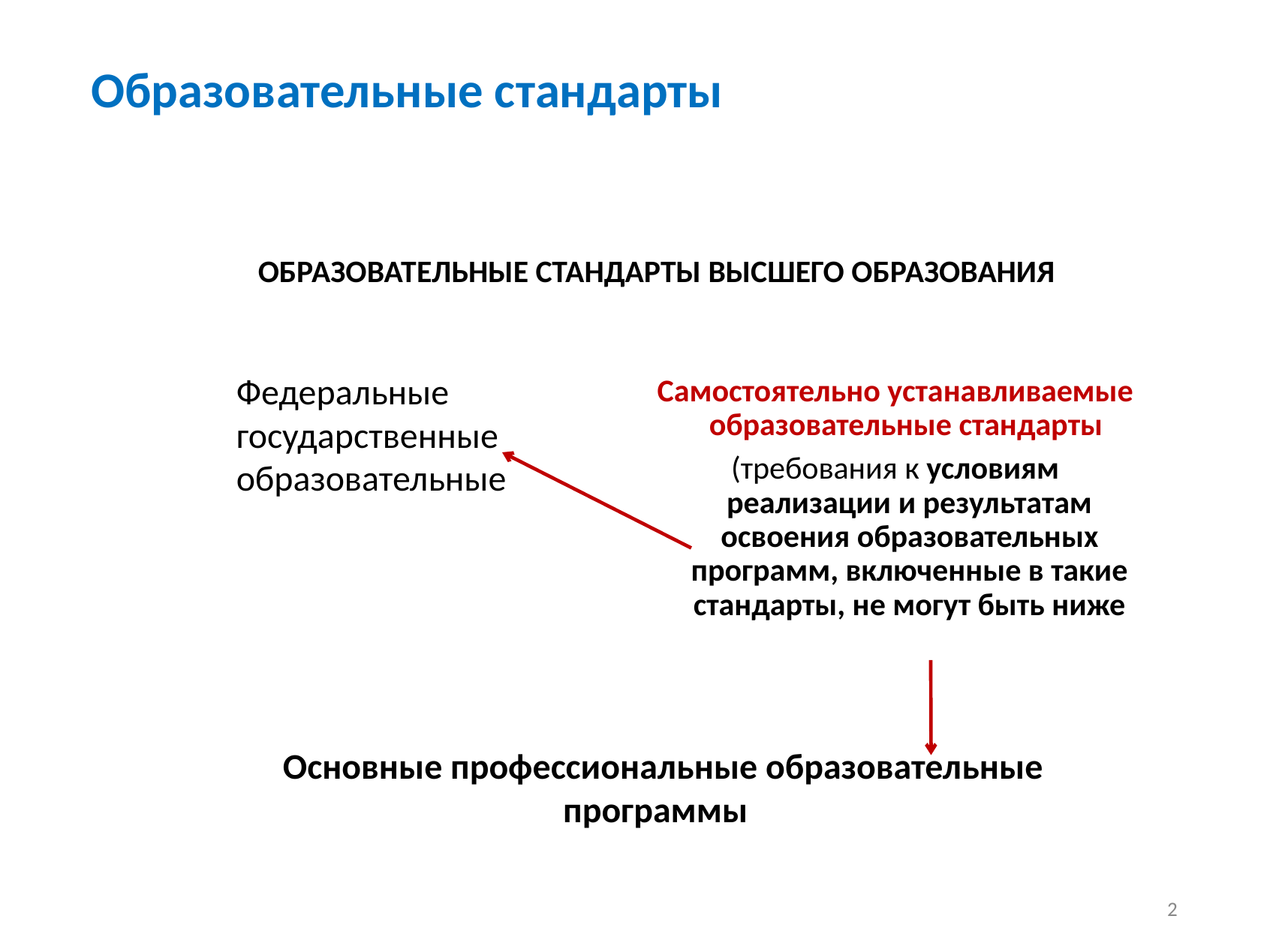

# Образовательные стандарты
ОБРАЗОВАТЕЛЬНЫЕ СТАНДАРТЫ ВЫСШЕГО ОБРАЗОВАНИЯ
Федеральные
государственные образовательные
Самостоятельно устанавливаемые образовательные стандарты
(требования к условиям реализации и результатам освоения образовательных программ, включенные в такие стандарты, не могут быть ниже

Основные профессиональные образовательные программы
2